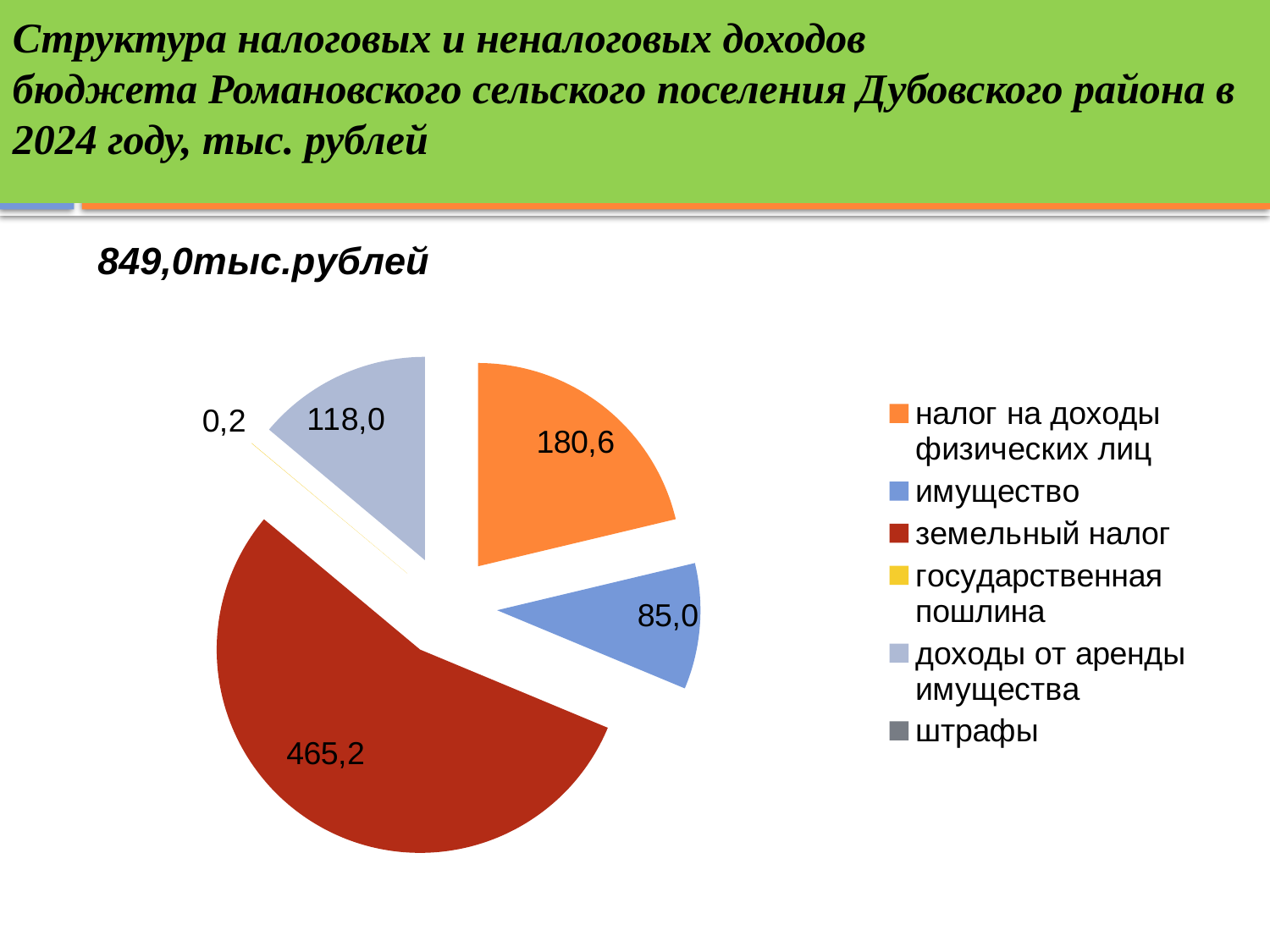

# Структура налоговых и неналоговых доходов бюджета Романовского сельского поселения Дубовского района в 2024 году, тыс. рублей

### Chart: 849,0тыс.рублей

| Category | 849,0 тыс.рублей |
|---|---|
| налог на доходы физических лиц | 180.6 |
| имущество | 85.0 |
| земельный налог | 465.2 |
| государственная пошлина | 0.2 |
| доходы от аренды имущества | 118.0 |
| штрафы | 0.0 |